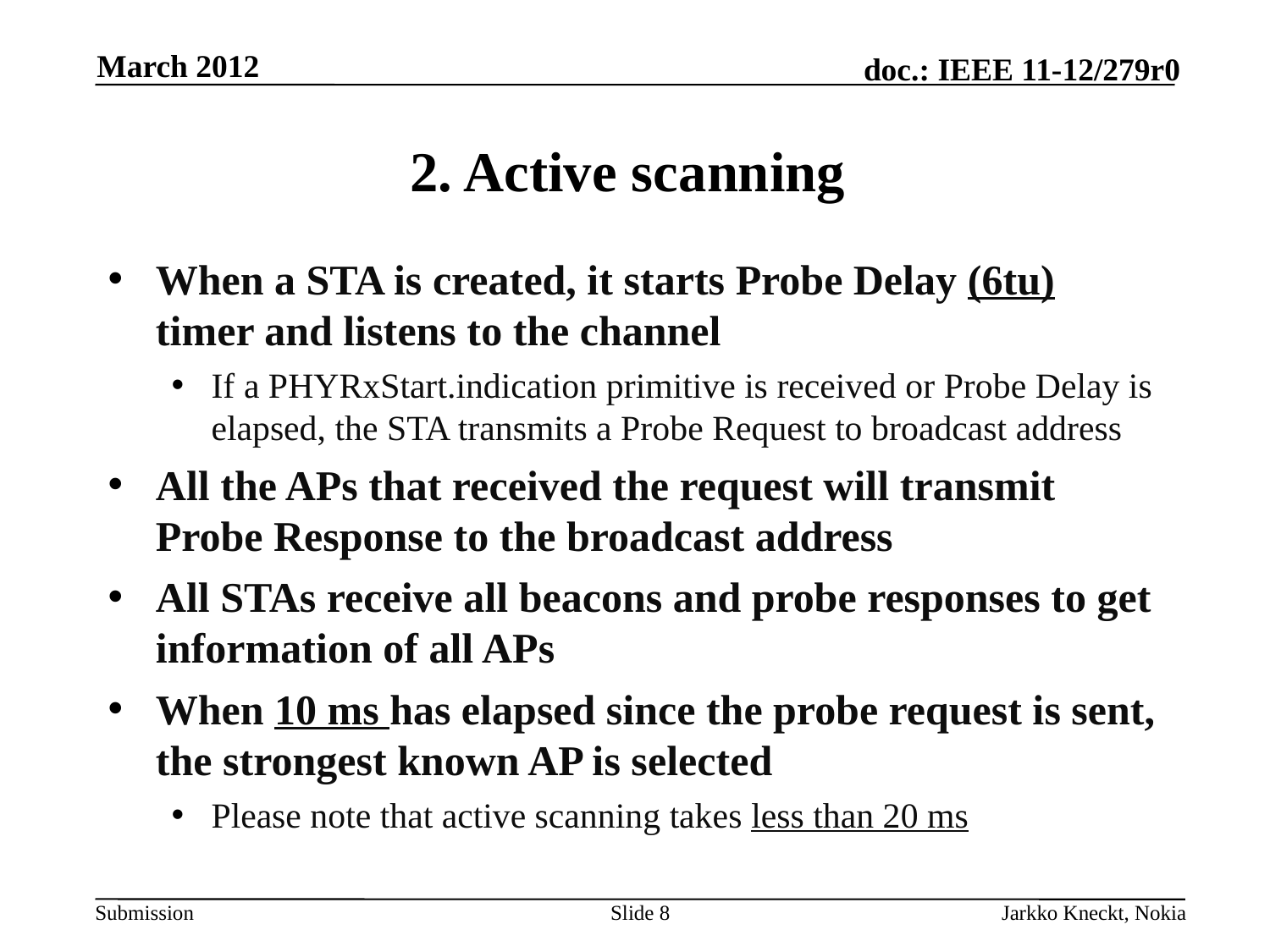

March 2012
# 2. Active scanning
When a STA is created, it starts Probe Delay (6tu) timer and listens to the channel
If a PHYRxStart.indication primitive is received or Probe Delay is elapsed, the STA transmits a Probe Request to broadcast address
All the APs that received the request will transmit Probe Response to the broadcast address
All STAs receive all beacons and probe responses to get information of all APs
When 10 ms has elapsed since the probe request is sent, the strongest known AP is selected
Please note that active scanning takes less than 20 ms
Slide 8
Jarkko Kneckt, Nokia